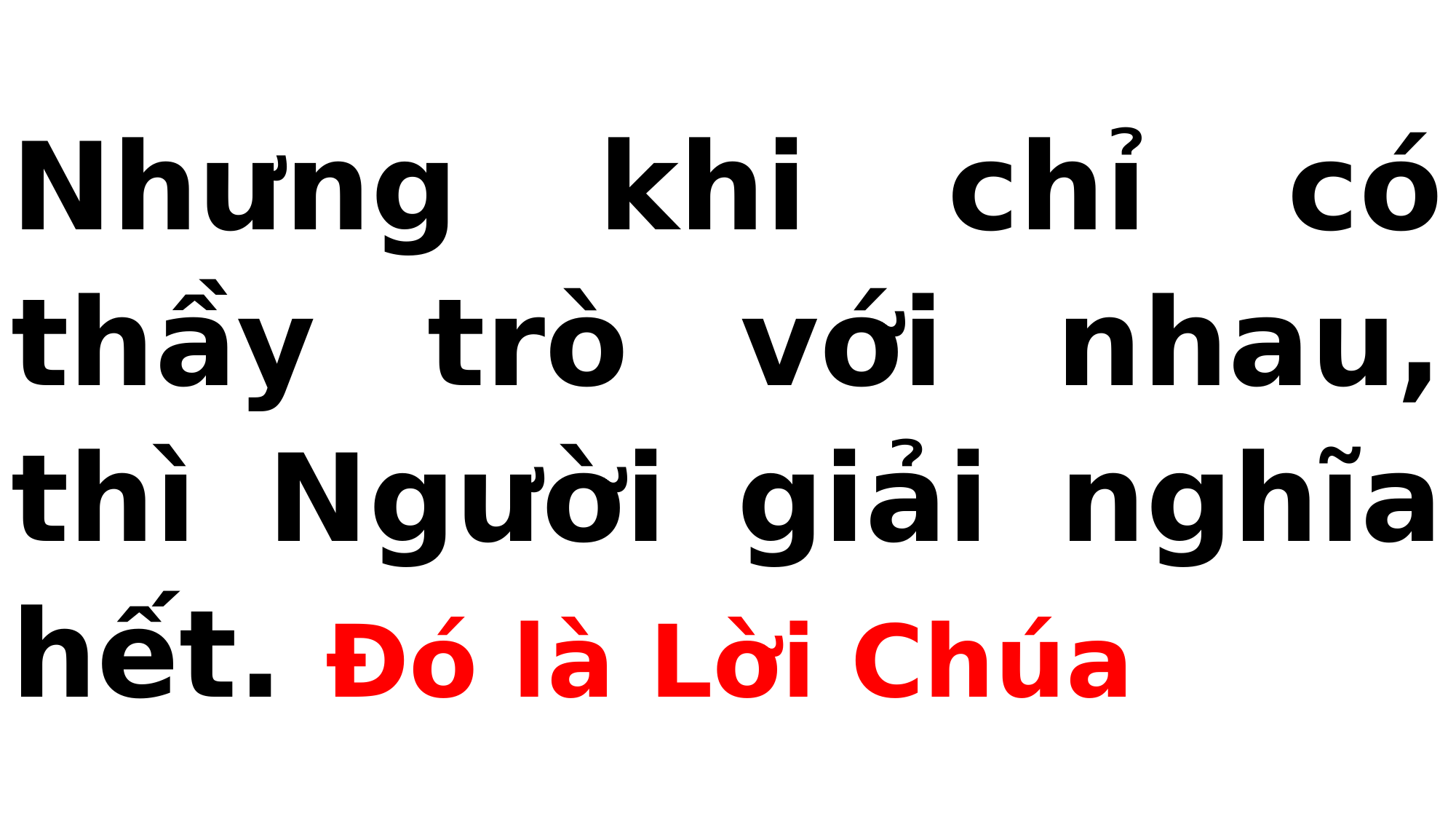

# Nhưng khi chỉ có thầy trò với nhau, thì Người giải nghĩa hết. Đó là Lời Chúa